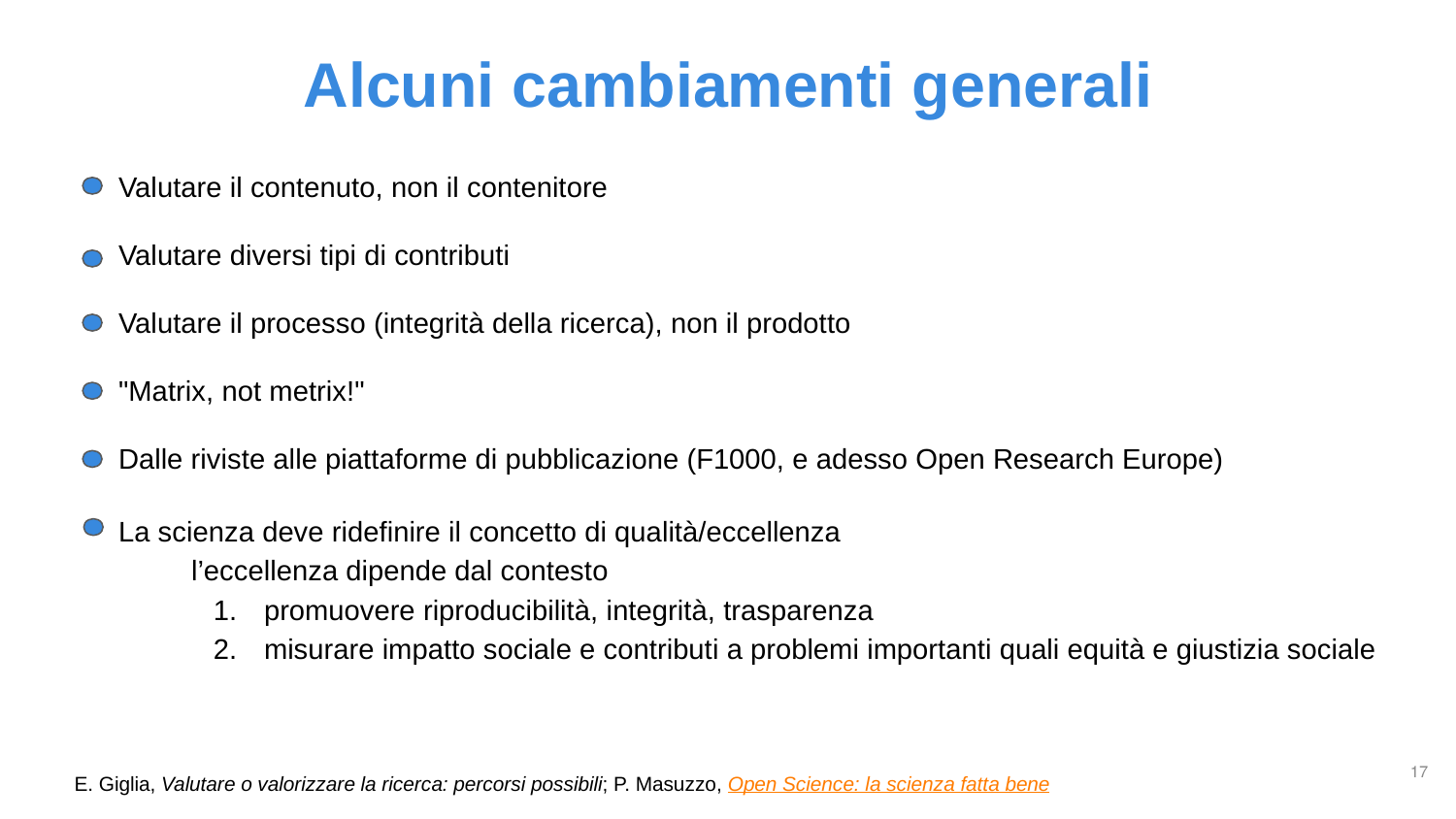

# Alcuni cambiamenti generali
Valutare il contenuto, non il contenitore

Valutare diversi tipi di contributi

Valutare il processo (integrità della ricerca), non il prodotto

"Matrix, not metrix!"

Dalle riviste alle piattaforme di pubblicazione (F1000, e adesso Open Research Europe)

La scienza deve ridefinire il concetto di qualità/eccellenza
l’eccellenza dipende dal contesto
promuovere riproducibilità, integrità, trasparenza
misurare impatto sociale e contributi a problemi importanti quali equità e giustizia sociale

17
E. Giglia, Valutare o valorizzare la ricerca: percorsi possibili; P. Masuzzo, Open Science: la scienza fatta bene